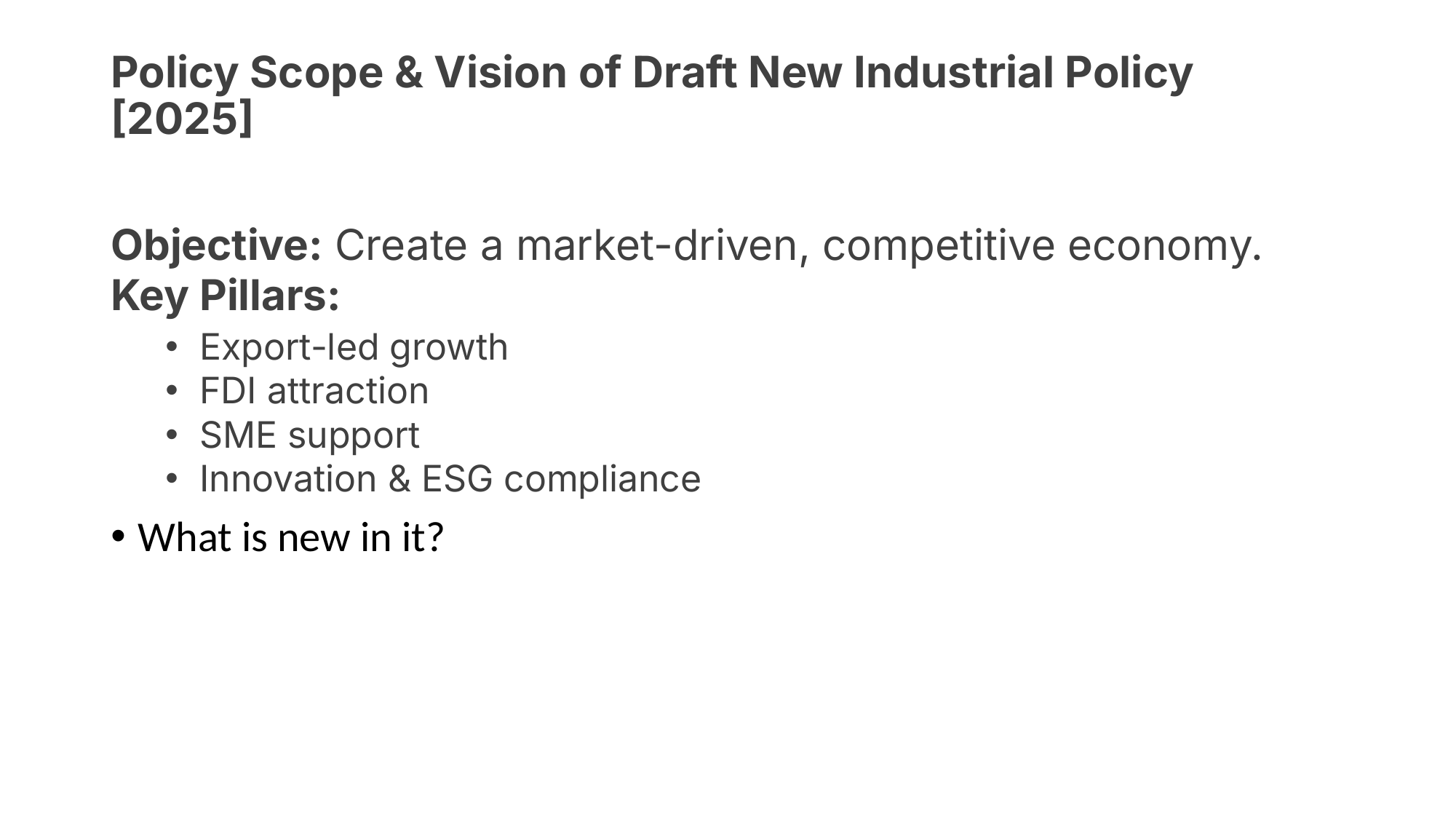

# Policy Scope & Vision of Draft New Industrial Policy [2025]
Objective: Create a market-driven, competitive economy.
Key Pillars:
Export-led growth
FDI attraction
SME support
Innovation & ESG compliance
What is new in it?